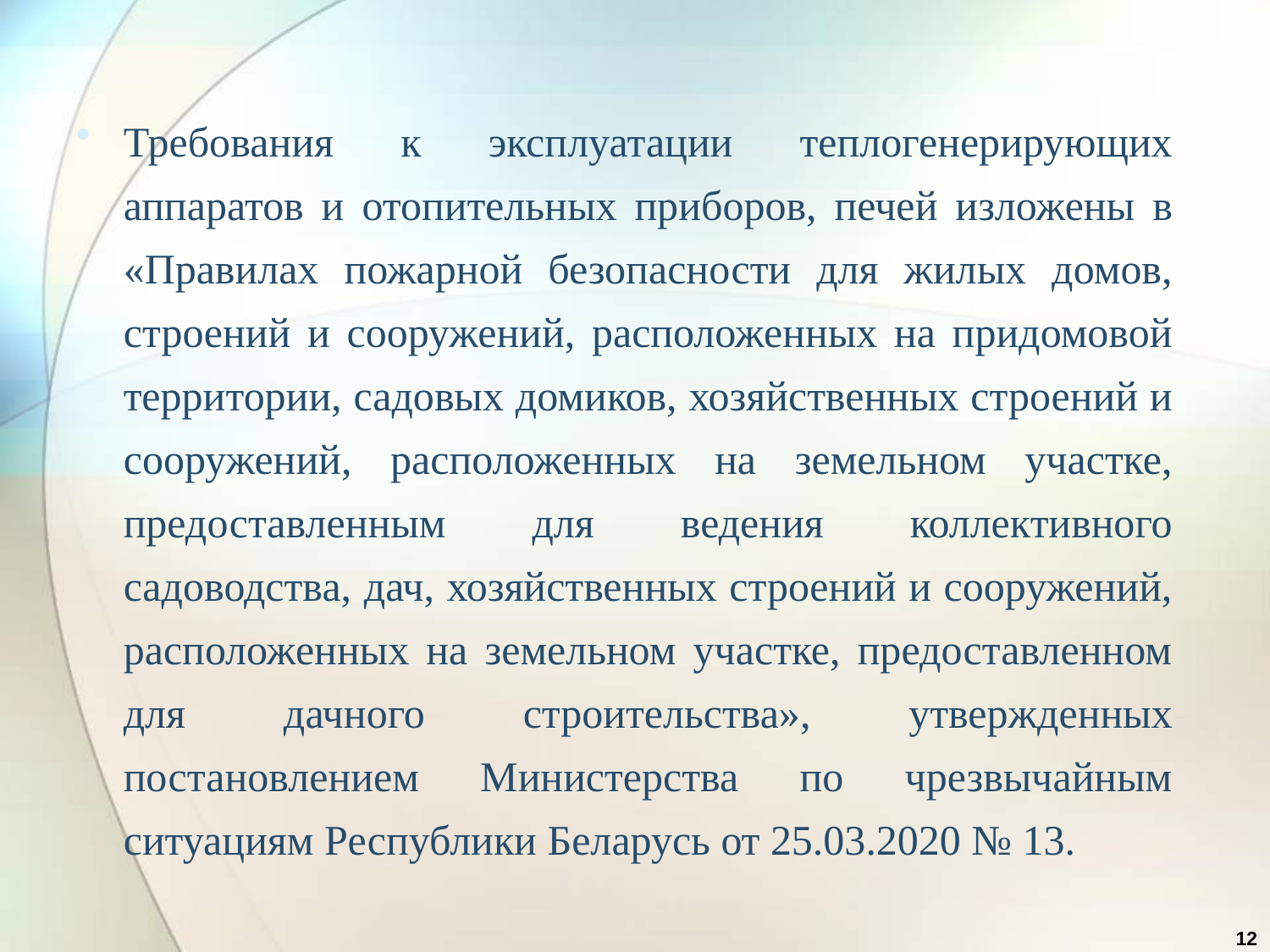

# Требования к эксплуатации теплогенерирующих аппаратов и отопительных приборов, печей изложены в «Правилах пожарной безопасности для жилых домов, строений и сооружений, расположенных на придомовой территории, садовых домиков, хозяйственных строений и сооружений, расположенных на земельном участке, предоставленным для ведения коллективного садоводства, дач, хозяйственных строений и сооружений, расположенных на земельном участке, предоставленном для дачного строительства», утвержденных постановлением Министерства по чрезвычайным ситуациям Республики Беларусь от 25.03.2020 № 13.
12